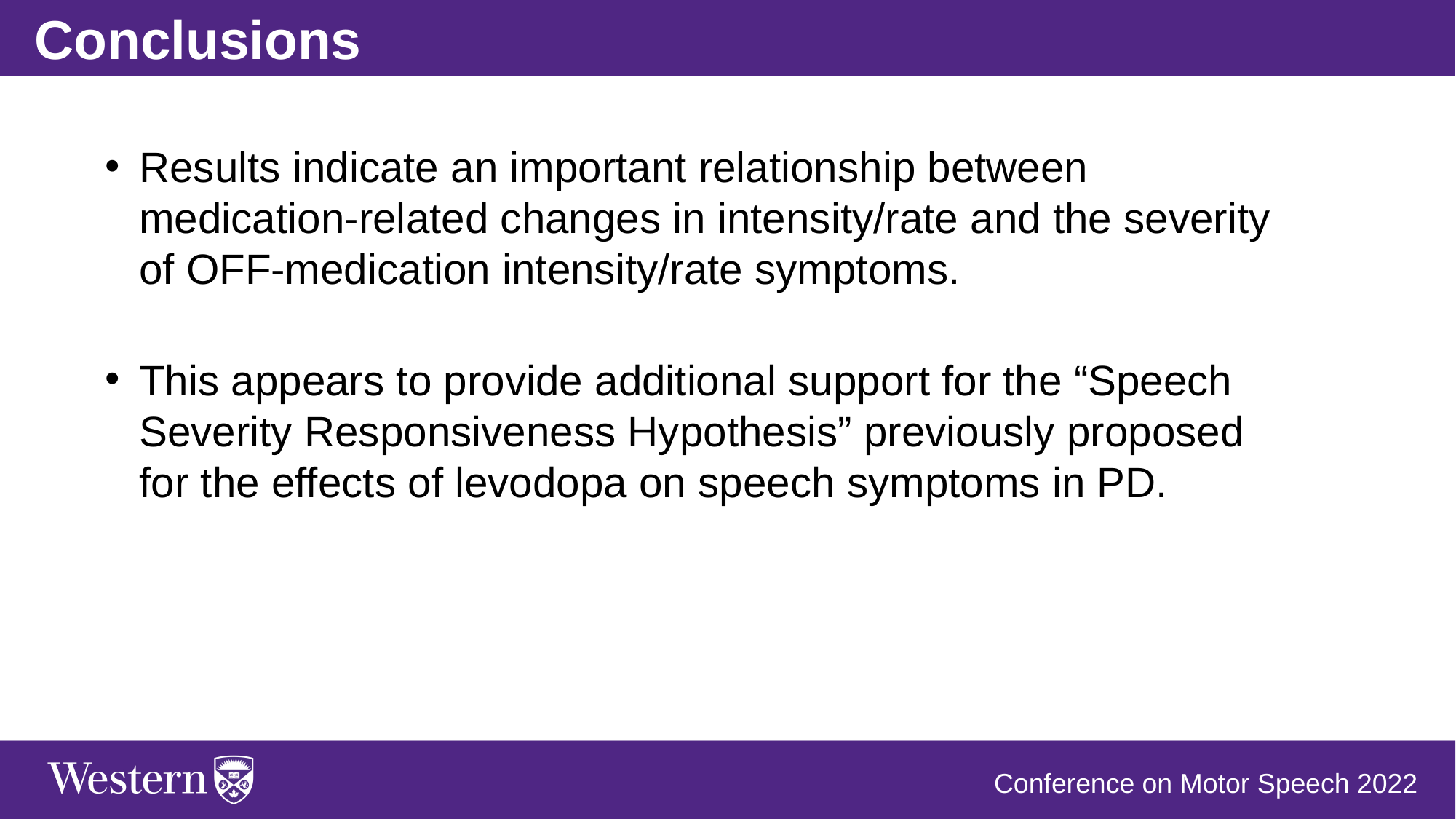

Conclusions
Results indicate an important relationship between medication-related changes in intensity/rate and the severity of OFF-medication intensity/rate symptoms.

This appears to provide additional support for the “Speech Severity Responsiveness Hypothesis” previously proposed for the effects of levodopa on speech symptoms in PD.
Conference on Motor Speech 2022